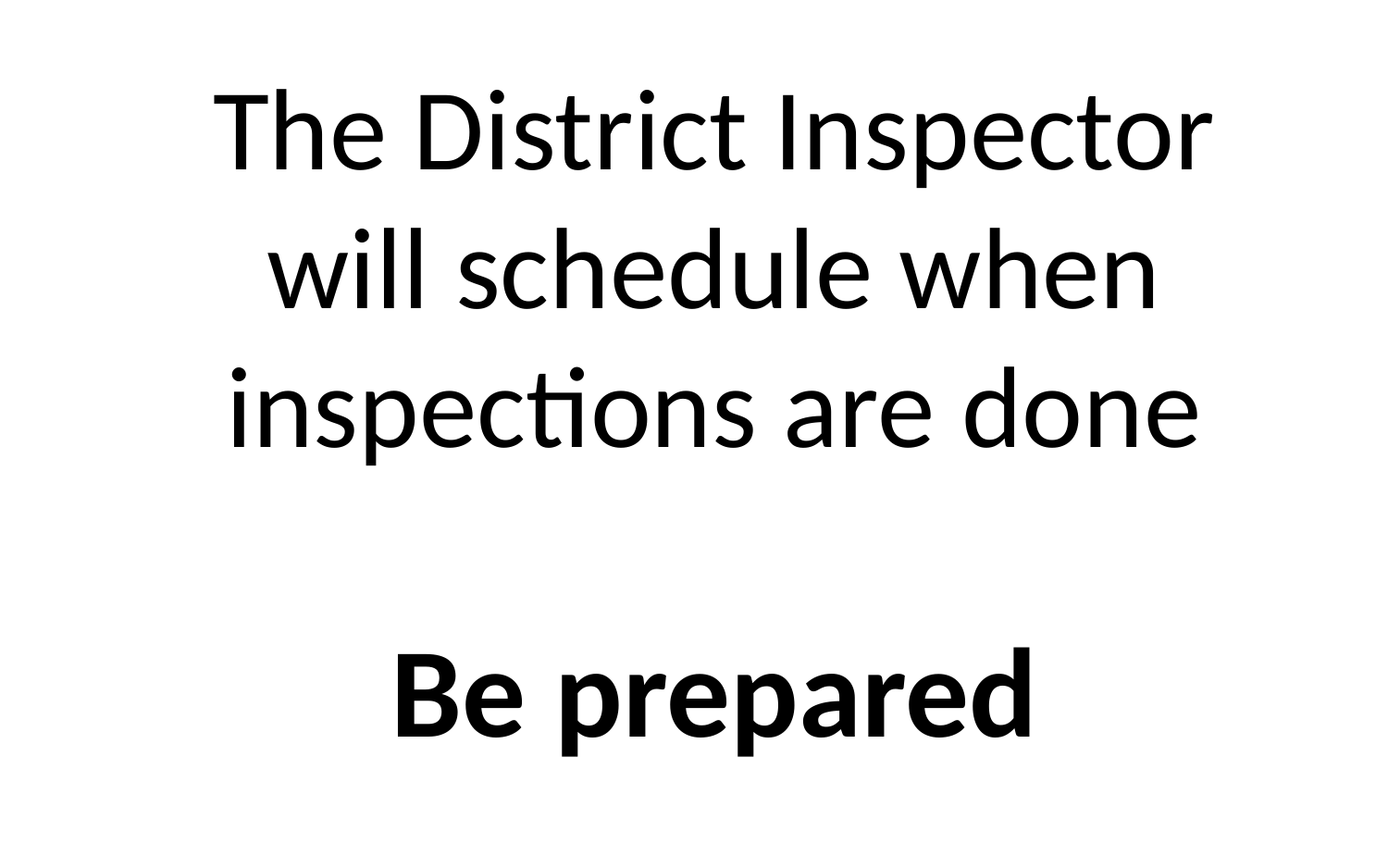

The District Inspector will schedule when inspections are done

Be prepared